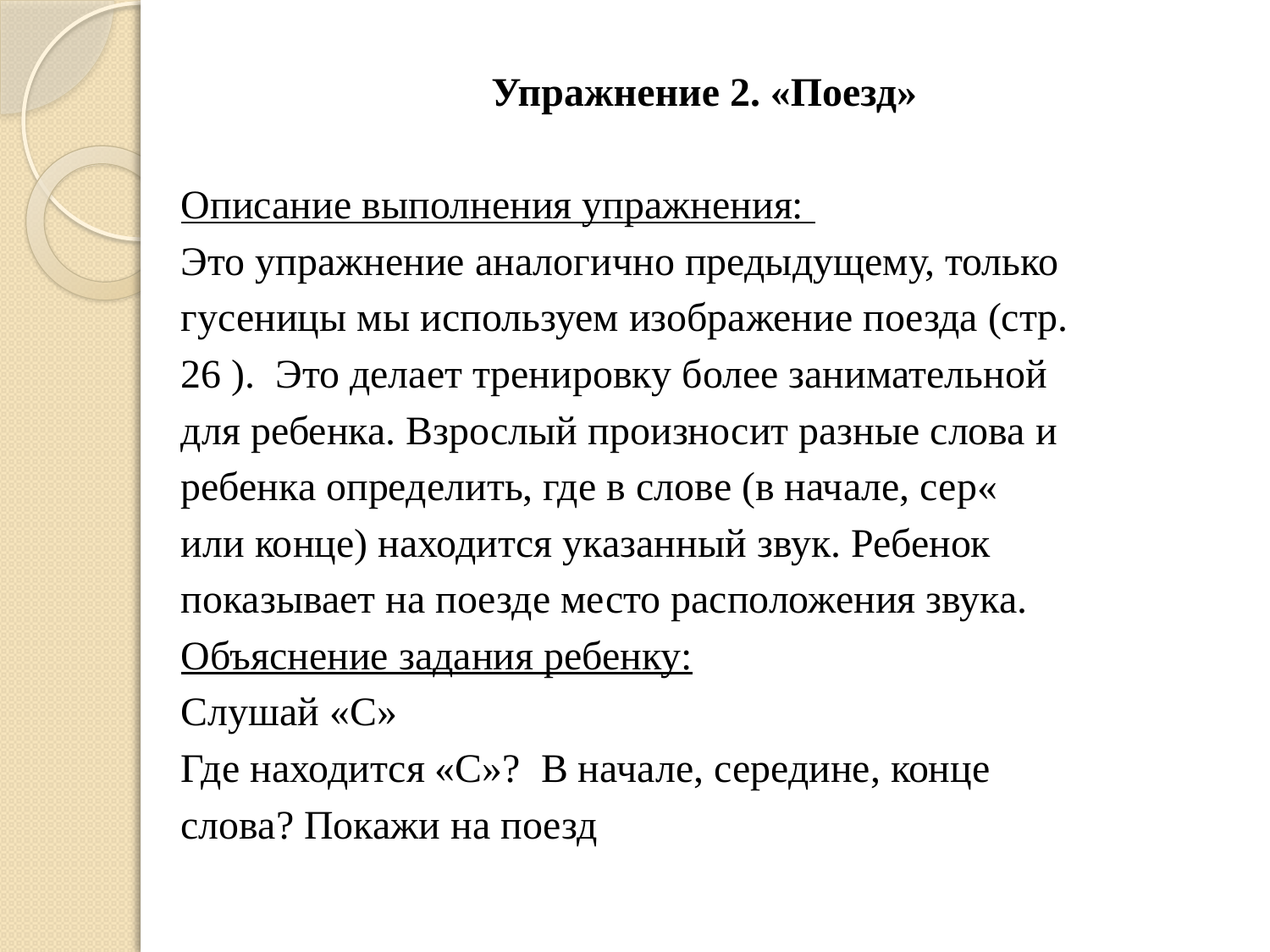

Упражнение 2. «Поезд»

Описание выполнения упражнения:
Это упражнение аналогично предыдущему, только
гусеницы мы используем изображение поезда (стр.
26 ).  Это делает тренировку более занимательной
для ребенка. Взрослый произносит разные слова и
ребенка определить, где в слове (в начале, сер«
или конце) находится указанный звук. Ребенок
показывает на поезде место расположения звука.
Объяснение задания ребенку:
Слушай «С»
Где находится «С»?  В начале, середине, конце
слова? Покажи на поезд